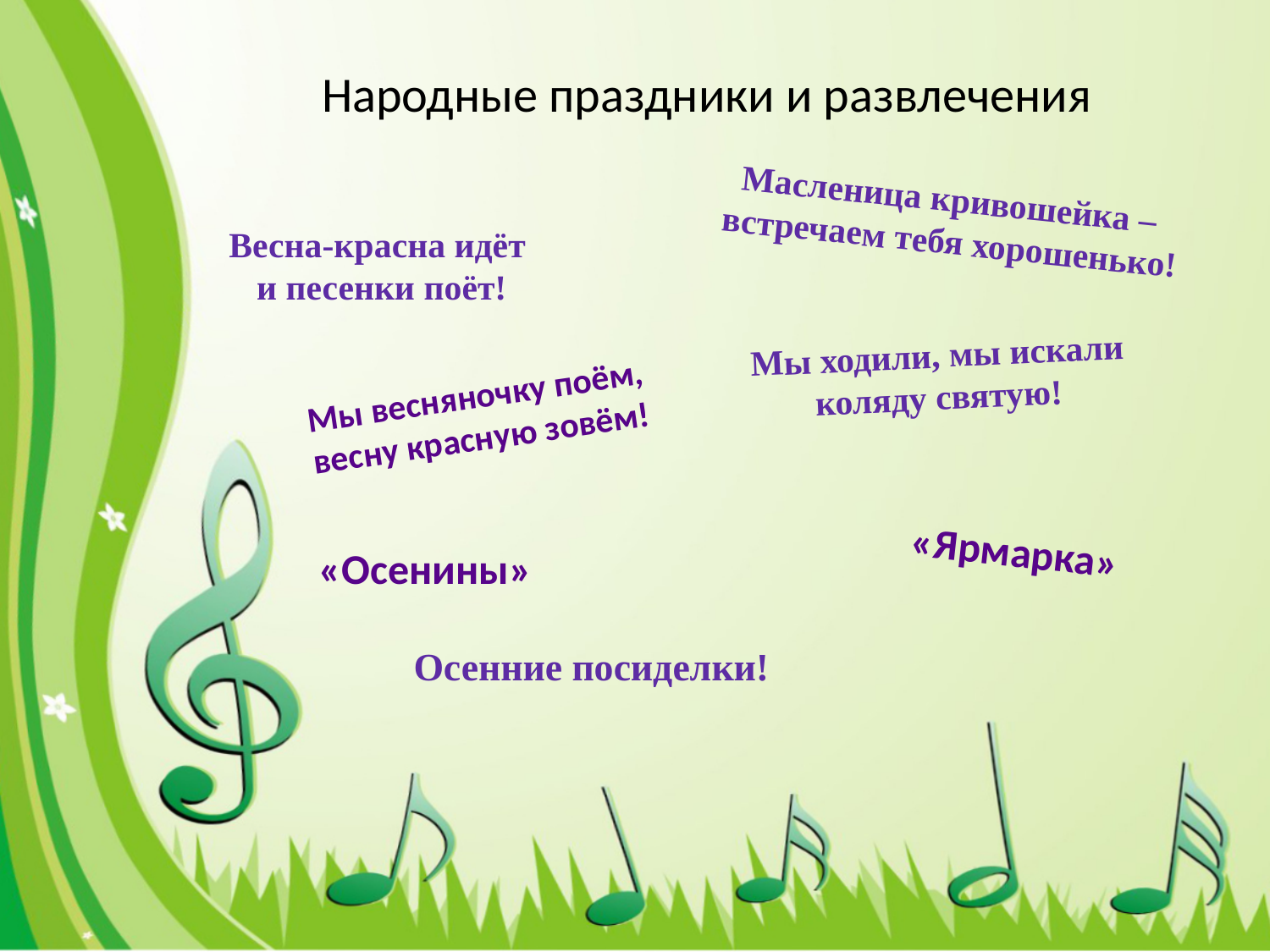

Народные праздники и развлечения
Масленица кривошейка –
встречаем тебя хорошенько!
Весна-красна идёт
и песенки поёт!
Мы ходили, мы искали
коляду святую!
Мы весняночку поём,
весну красную зовём!
«Ярмарка»
«Осенины»
Осенние посиделки!